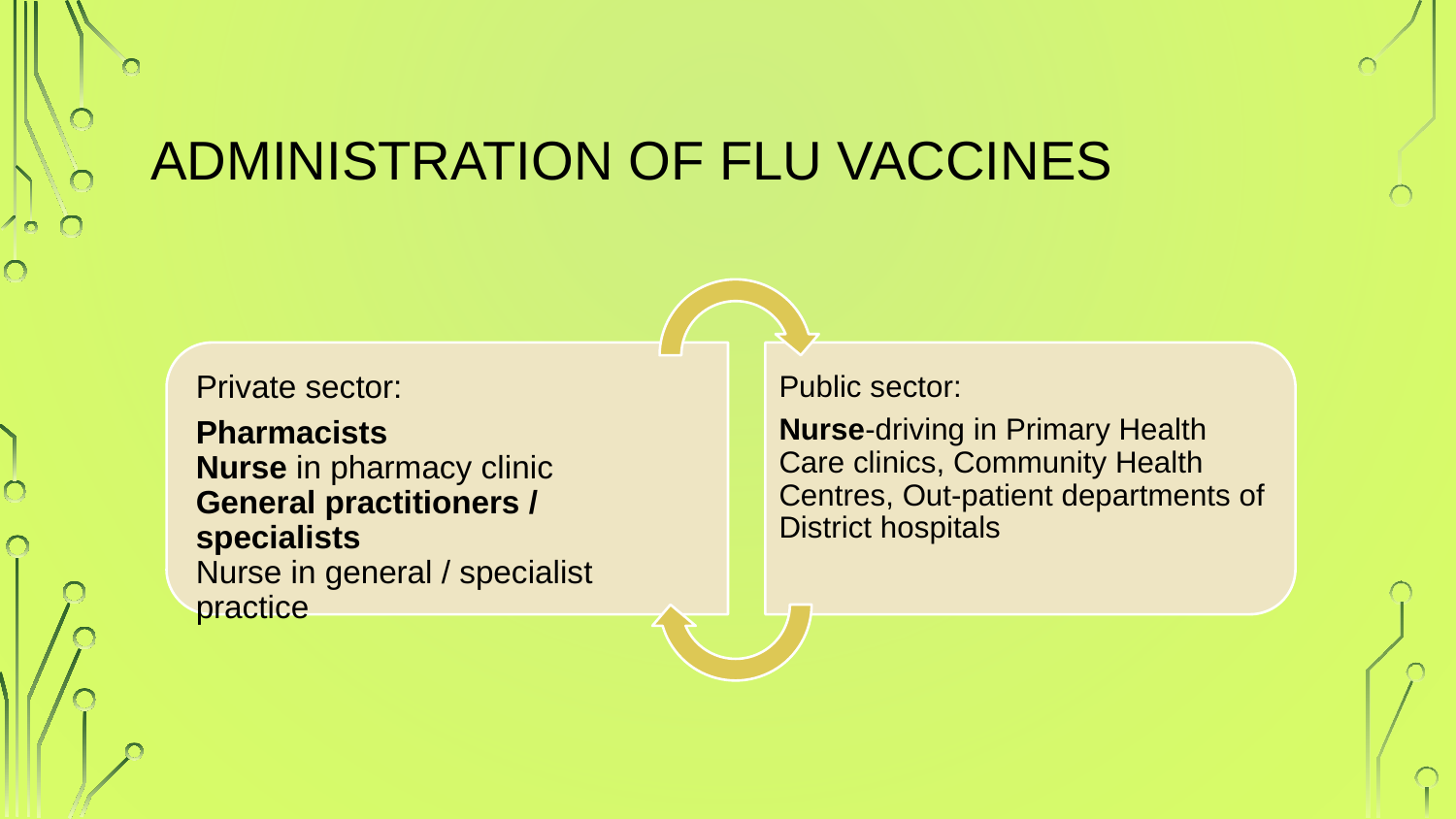

# Administration of flu vaccines
Private sector:
Pharmacists
Nurse in pharmacy clinic
General practitioners / specialists
Nurse in general / specialist practice
Public sector:
Nurse-driving in Primary Health Care clinics, Community Health Centres, Out-patient departments of District hospitals